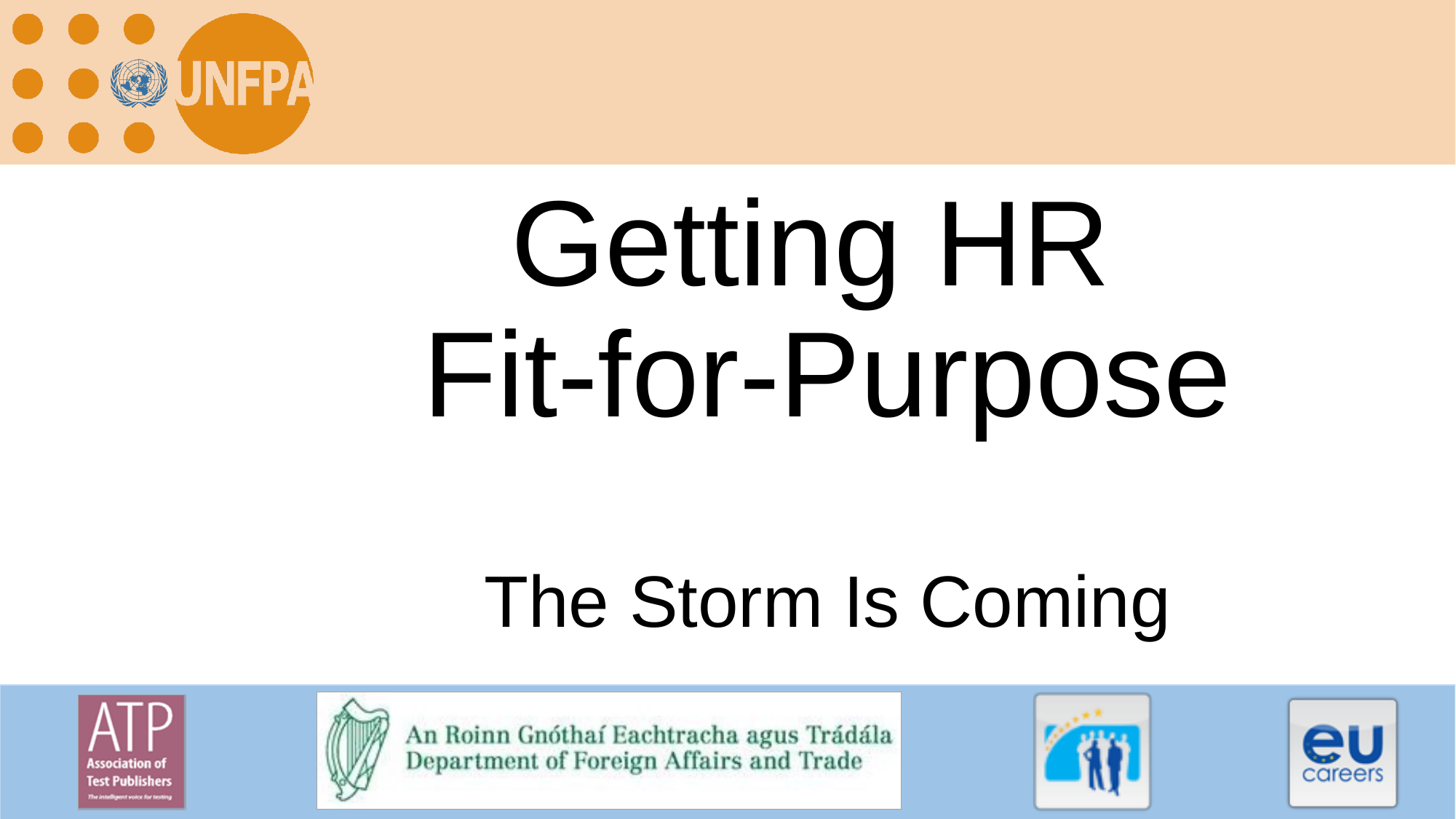

# Getting HR Fit-for-Purpose

The Storm Is Coming